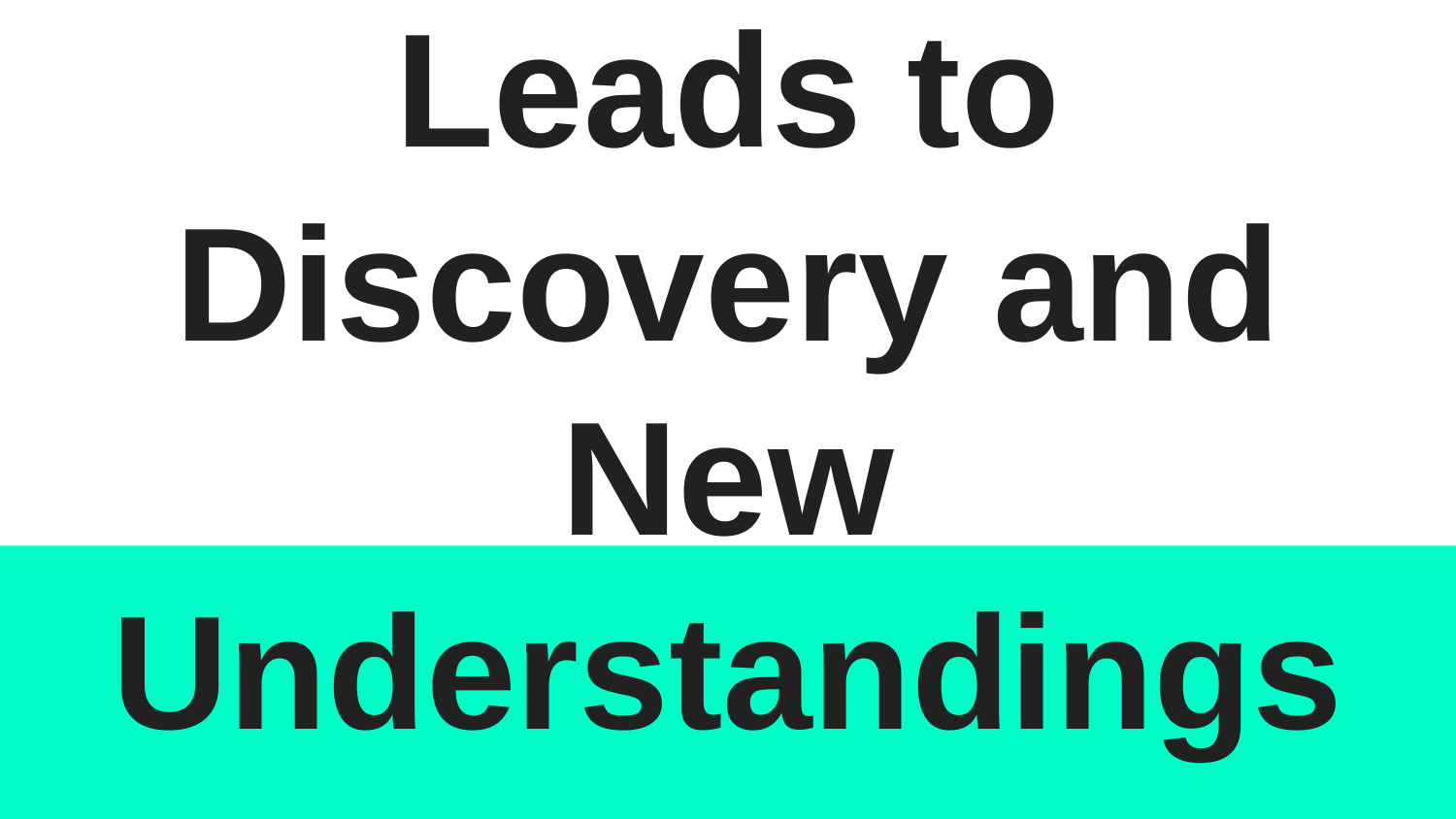

# Exploration Leads to Discovery and New Understandings